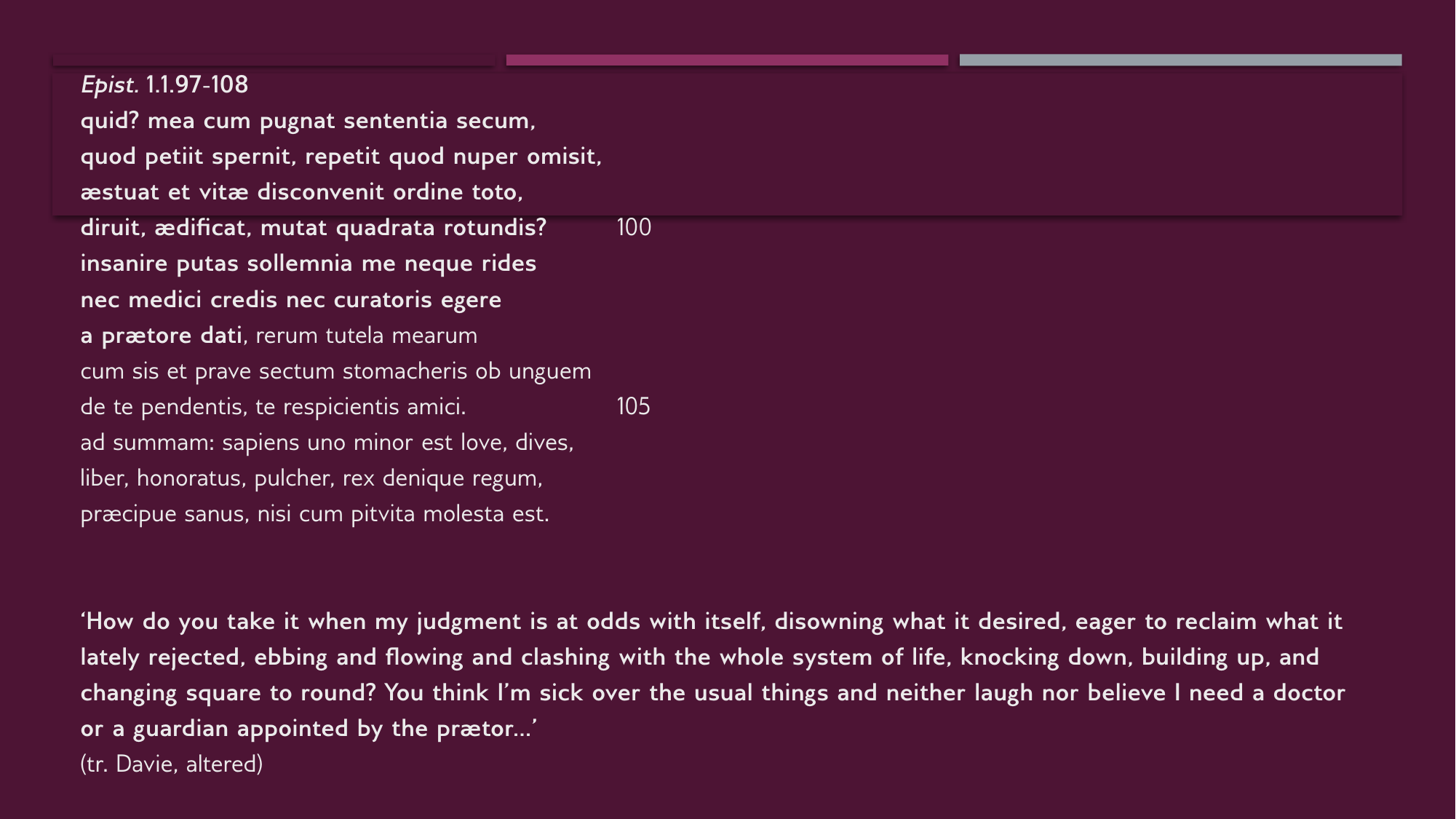

Epist. 1.1.97-108
quid? mea cum pugnat sententia secum,
quod petiit spernit, repetit quod nuper omisit,
aestuat et vitae disconvenit ordine toto,
diruit, aedificat, mutat quadrata rotundis?		100
insanire putas sollemnia me neque rides
nec medici credis nec curatoris egere
a praetore dati, rerum tutela mearum
cum sis et prave sectum stomacheris ob unguem
de te pendentis, te respicientis amici.				105
ad summam: sapiens uno minor est Iove, dives,
liber, honoratus, pulcher, rex denique regum,
praecipue sanus, nisi cum pitvita molesta est.

‘How do you take it when my judgment is at odds with itself, disowning what it desired, eager to reclaim what it lately rejected, ebbing and flowing and clashing with the whole system of life, knocking down, building up, and changing square to round? You think I’m sick over the usual things and neither laugh nor believe I need a doctor or a guardian appointed by the praetor...’
(tr. Davie, altered)